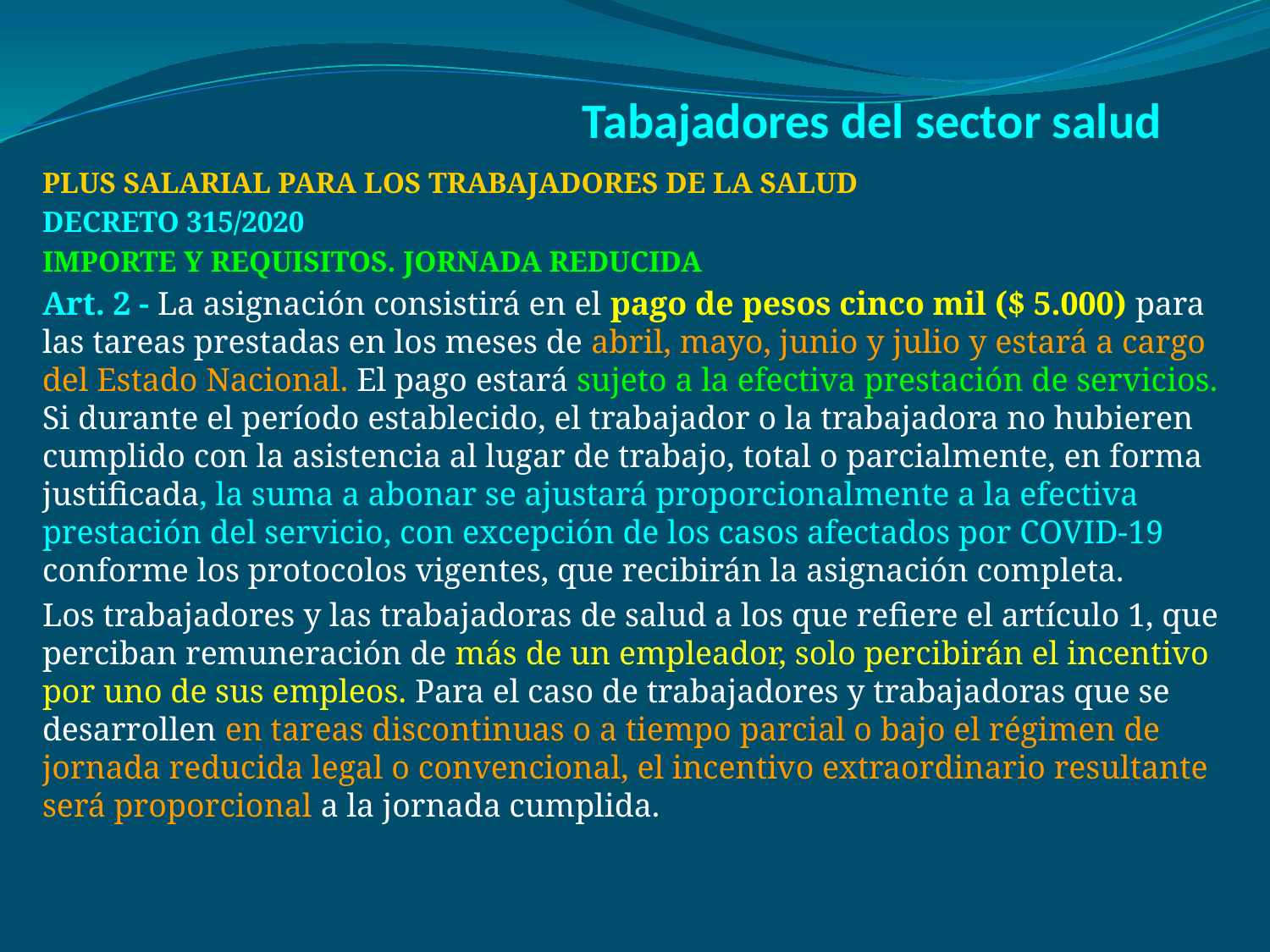

# Tabajadores del sector salud
PLUS SALARIAL PARA LOS TRABAJADORES DE LA SALUD
DECRETO 315/2020
IMPORTE Y REQUISITOS. JORNADA REDUCIDA
Art. 2 - La asignación consistirá en el pago de pesos cinco mil ($ 5.000) para las tareas prestadas en los meses de abril, mayo, junio y julio y estará a cargo del Estado Nacional. El pago estará sujeto a la efectiva prestación de servicios. Si durante el período establecido, el trabajador o la trabajadora no hubieren cumplido con la asistencia al lugar de trabajo, total o parcialmente, en forma justificada, la suma a abonar se ajustará proporcionalmente a la efectiva prestación del servicio, con excepción de los casos afectados por COVID-19 conforme los protocolos vigentes, que recibirán la asignación completa.
Los trabajadores y las trabajadoras de salud a los que refiere el artículo 1, que perciban remuneración de más de un empleador, solo percibirán el incentivo por uno de sus empleos. Para el caso de trabajadores y trabajadoras que se desarrollen en tareas discontinuas o a tiempo parcial o bajo el régimen de jornada reducida legal o convencional, el incentivo extraordinario resultante será proporcional a la jornada cumplida.